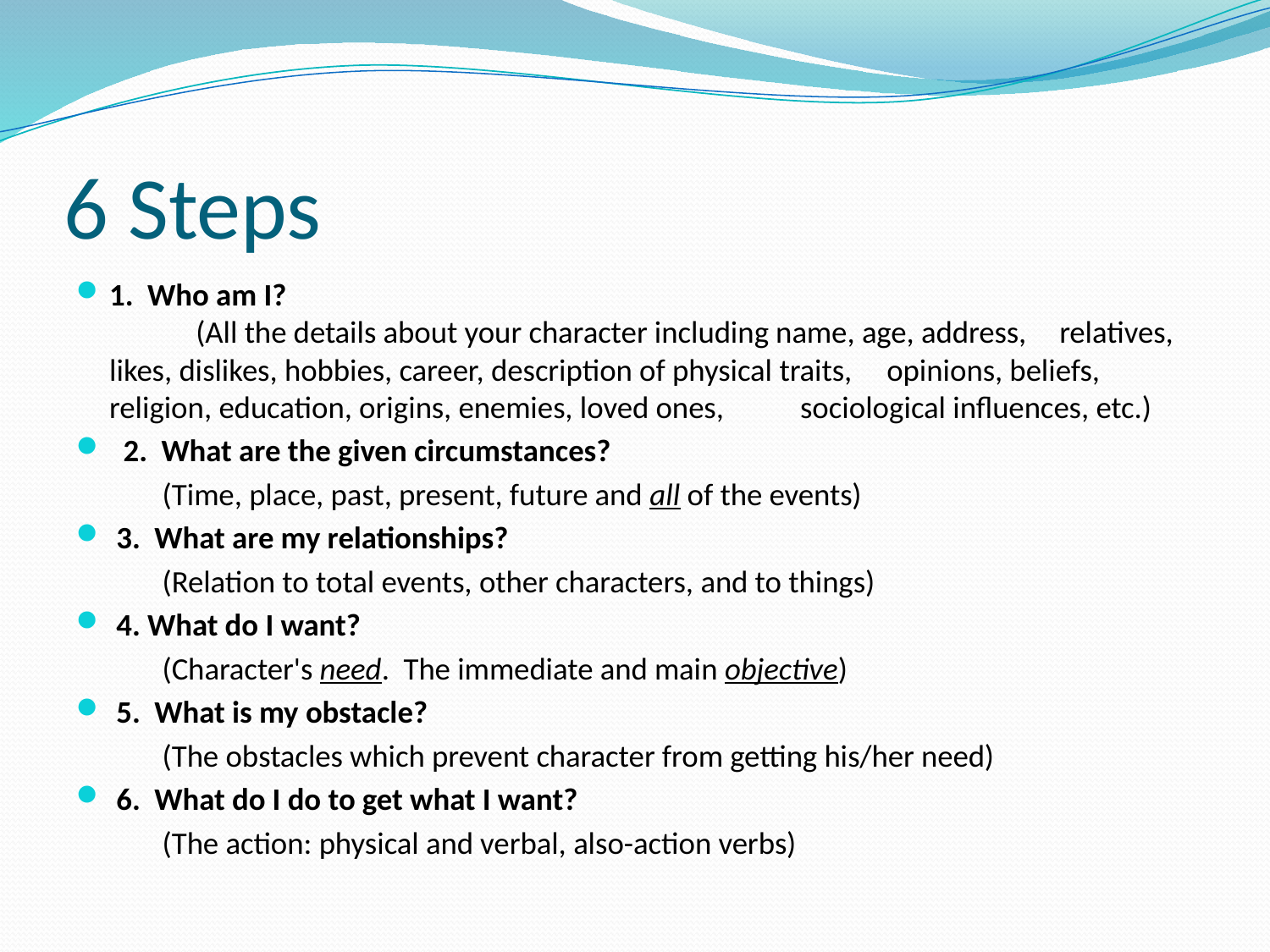

# 6 Steps
1.  Who am I?  
	(All the details about your character including name, age, address, 	relatives, likes, dislikes, hobbies, career, description of physical traits, 	opinions, beliefs, religion, education, origins, enemies, loved ones, 	sociological influences, etc.)
  2.  What are the given circumstances?
	(Time, place, past, present, future and all of the events)
 3.  What are my relationships?
	(Relation to total events, other characters, and to things)
 4. What do I want?
	(Character's need.  The immediate and main objective)
 5.  What is my obstacle?
	(The obstacles which prevent character from getting his/her need)
 6.  What do I do to get what I want?
	(The action: physical and verbal, also-action verbs)